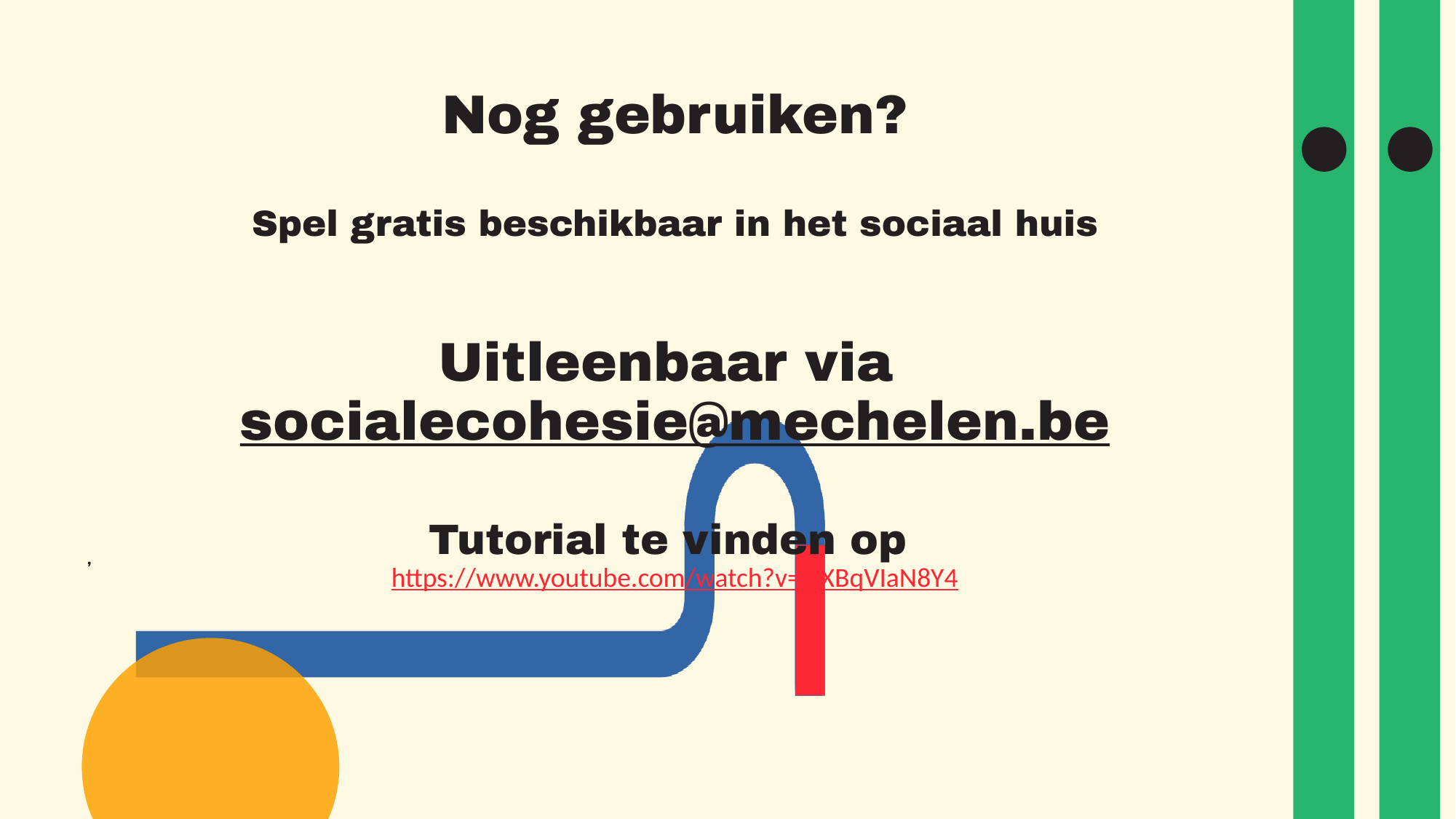

# Nog gebruiken? Spel gratis beschikbaar in het sociaal huis Uitleenbaar via socialecohesie@mechelen.be Tutorial te vinden op https://www.youtube.com/watch?v=wXBqVIaN8Y4
,